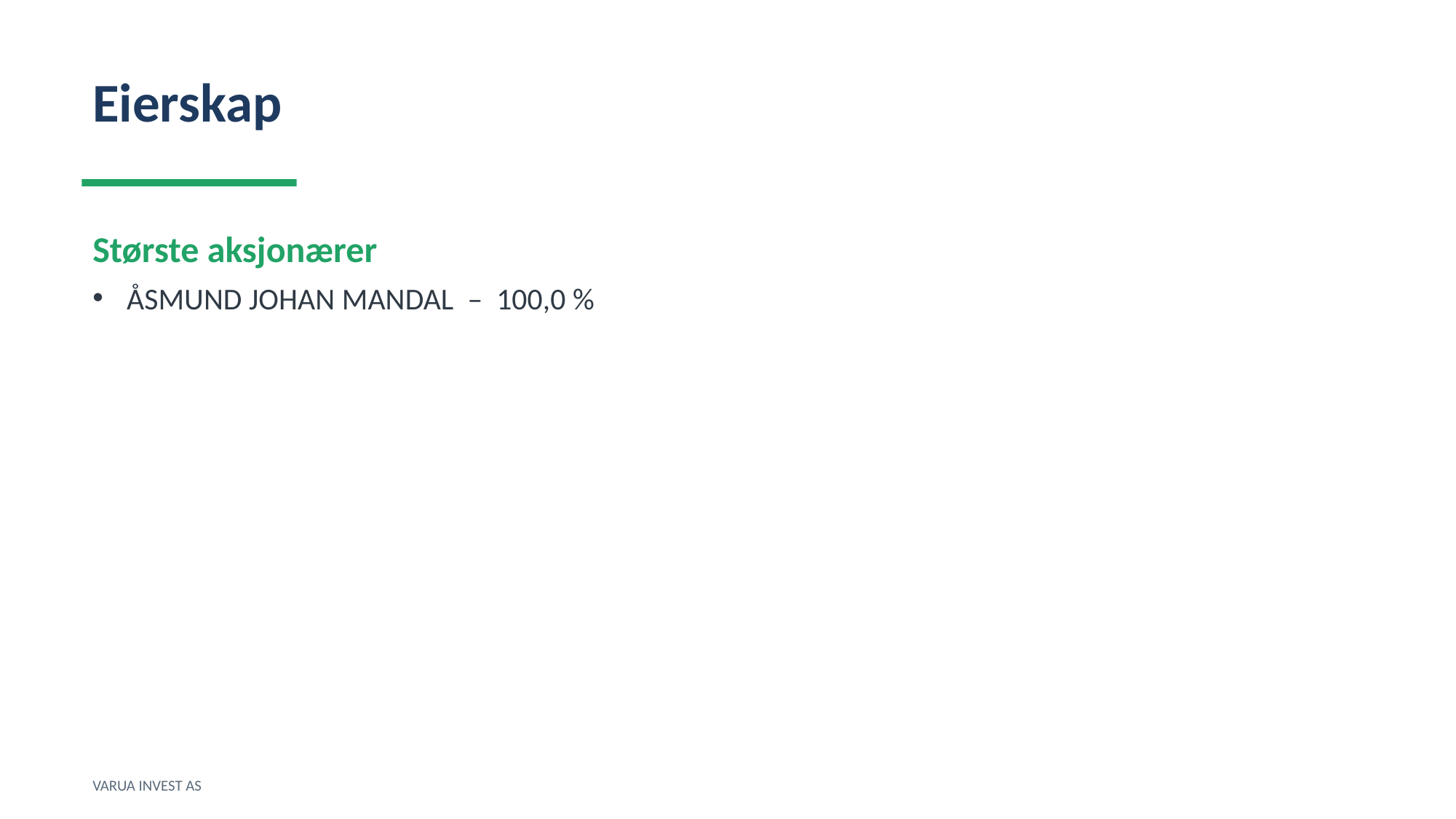

Eierskap

Største aksjonærer
ÅSMUND JOHAN MANDAL  –  100,0 %
VARUA INVEST AS